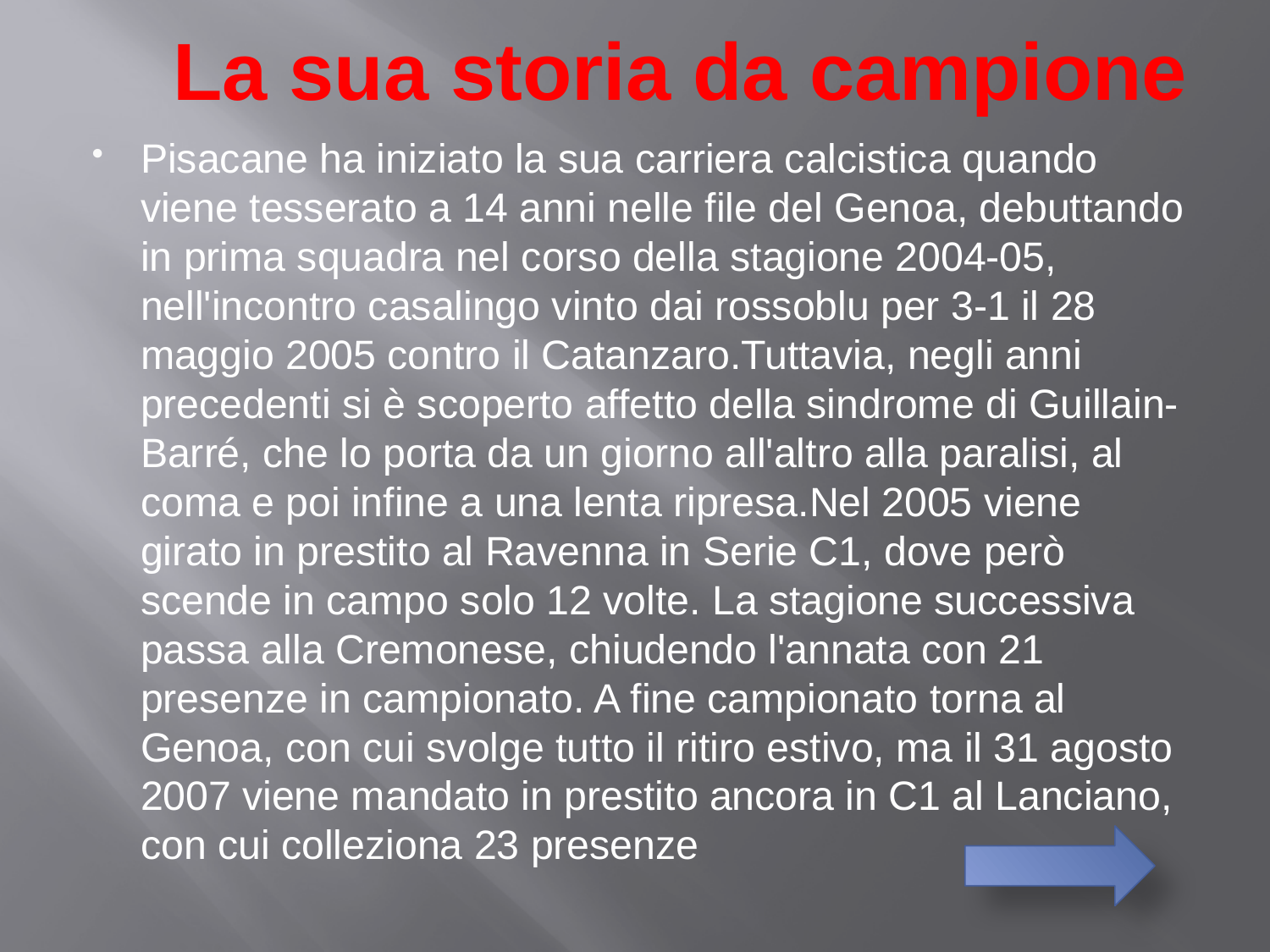

# La sua storia da campione
Pisacane ha iniziato la sua carriera calcistica quando viene tesserato a 14 anni nelle file del Genoa, debuttando in prima squadra nel corso della stagione 2004-05, nell'incontro casalingo vinto dai rossoblu per 3-1 il 28 maggio 2005 contro il Catanzaro.Tuttavia, negli anni precedenti si è scoperto affetto della sindrome di Guillain-Barré, che lo porta da un giorno all'altro alla paralisi, al coma e poi infine a una lenta ripresa.Nel 2005 viene girato in prestito al Ravenna in Serie C1, dove però scende in campo solo 12 volte. La stagione successiva passa alla Cremonese, chiudendo l'annata con 21 presenze in campionato. A fine campionato torna al Genoa, con cui svolge tutto il ritiro estivo, ma il 31 agosto 2007 viene mandato in prestito ancora in C1 al Lanciano, con cui colleziona 23 presenze